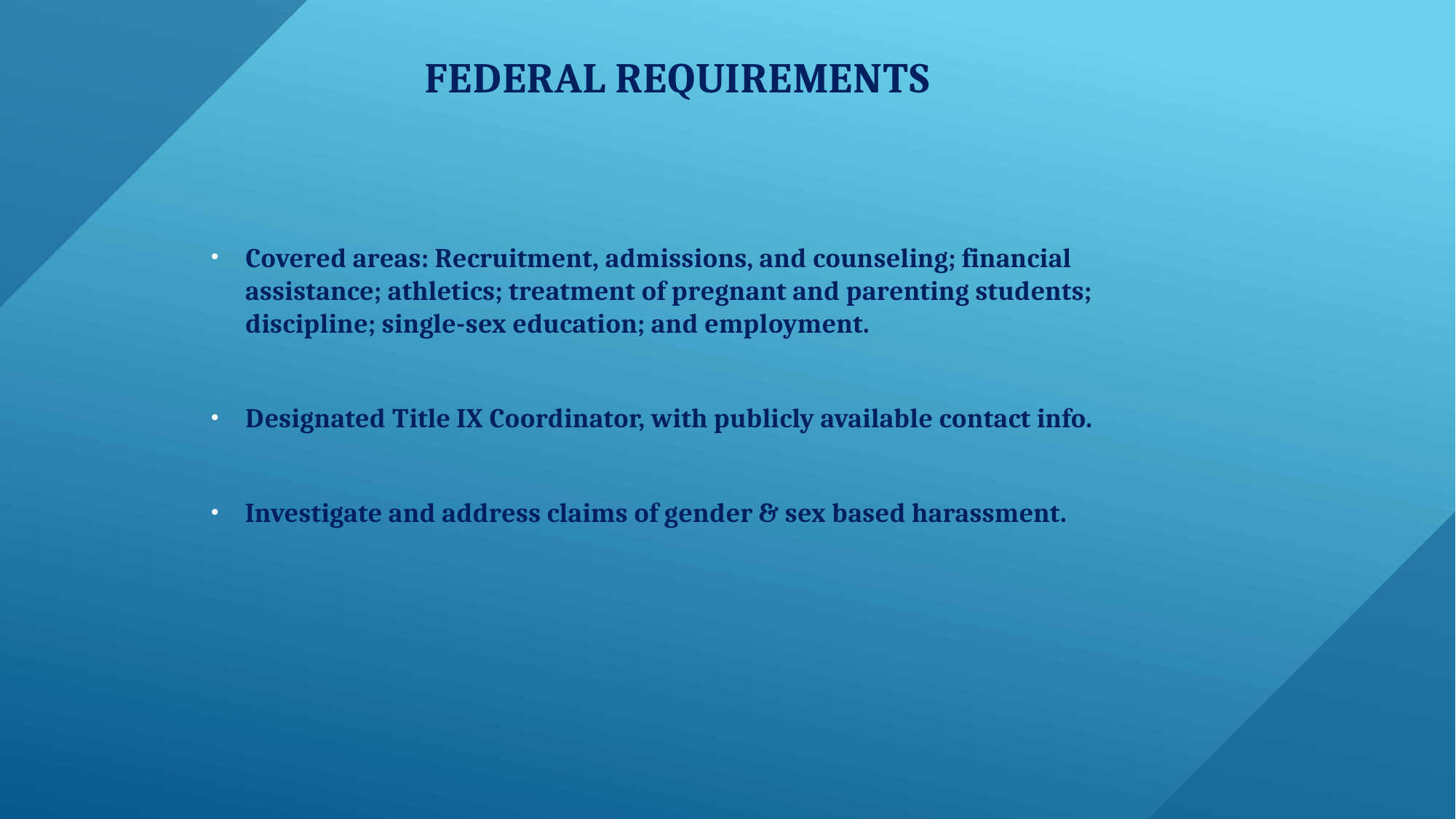

# Federal requirements
Covered areas: Recruitment, admissions, and counseling; financial assistance; athletics; treatment of pregnant and parenting students; discipline; single-sex education; and employment.

Designated Title IX Coordinator, with publicly available contact info.

Investigate and address claims of gender & sex based harassment.